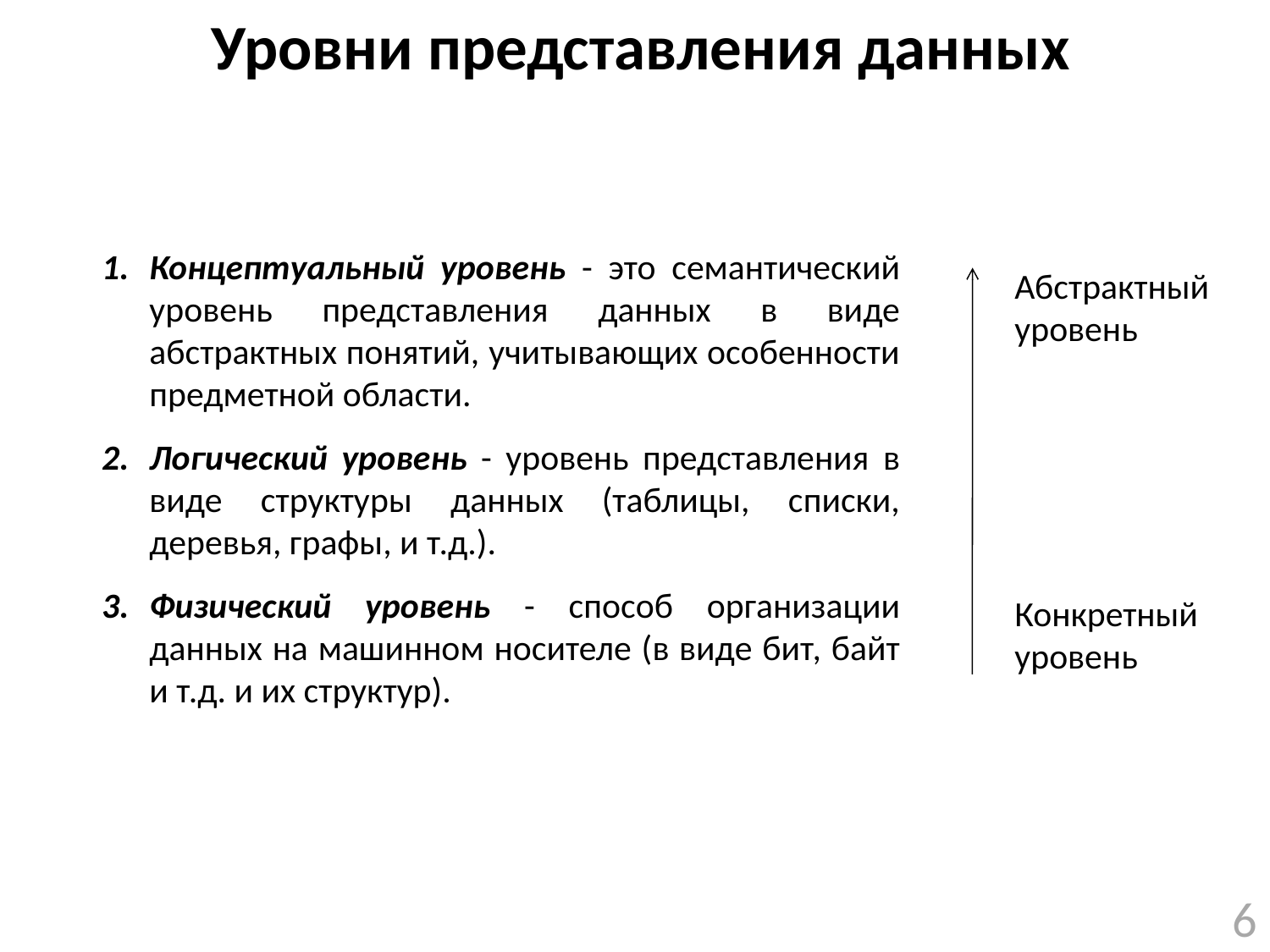

# Уровни представления данных
Концептуальный уровень - это семантический уровень представления данных в виде абстрактных понятий, учитывающих особенности предметной области.
Логический уровень - уровень представления в виде структуры данных (таблицы, списки, деревья, графы, и т.д.).
Физический уровень - способ организации данных на машинном носителе (в виде бит, байт и т.д. и их структур).
Абстрактный уровень
Конкретный уровень
6